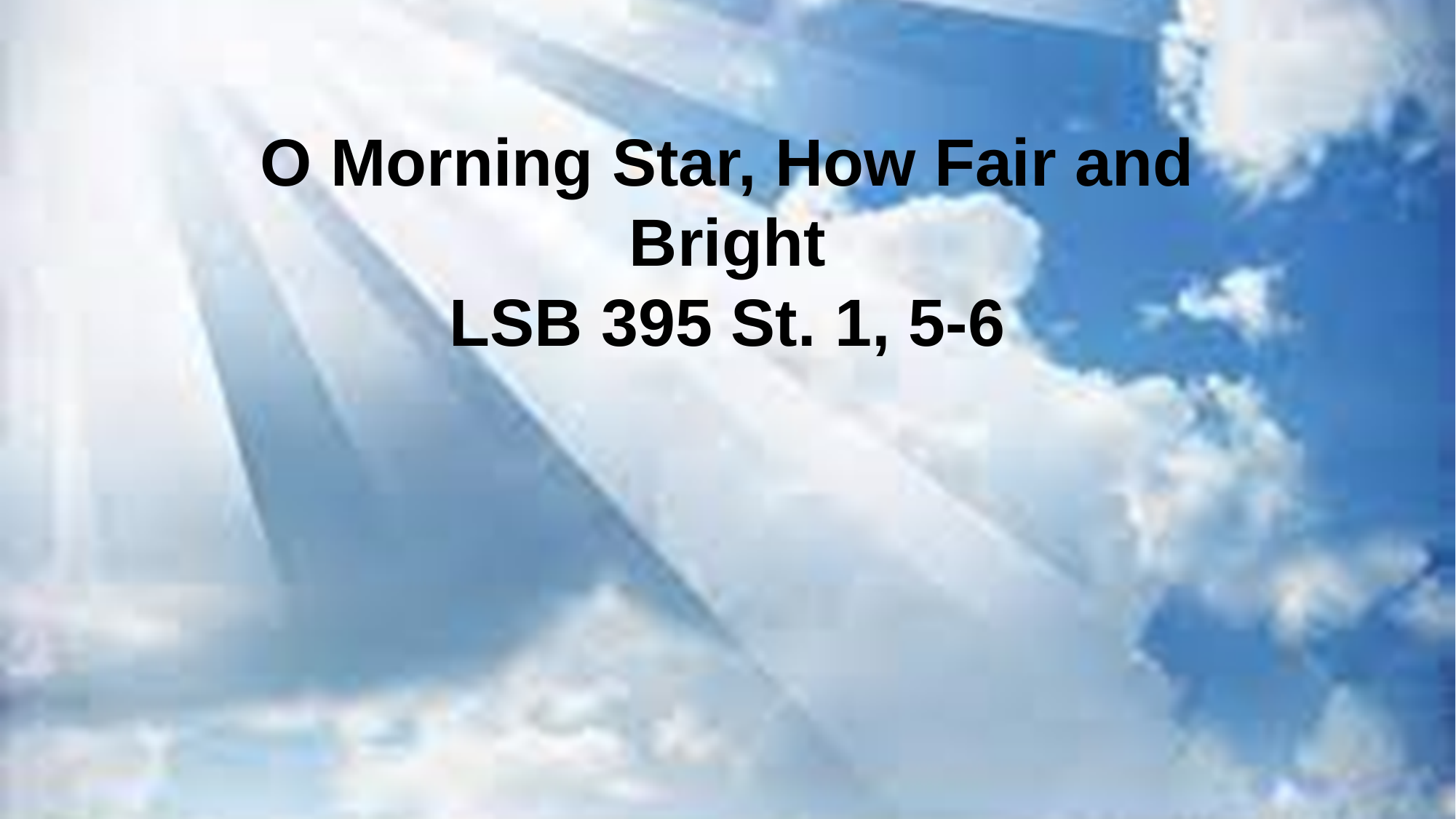

# O Morning Star, How Fair and Bright LSB 395 St. 1, 5-6